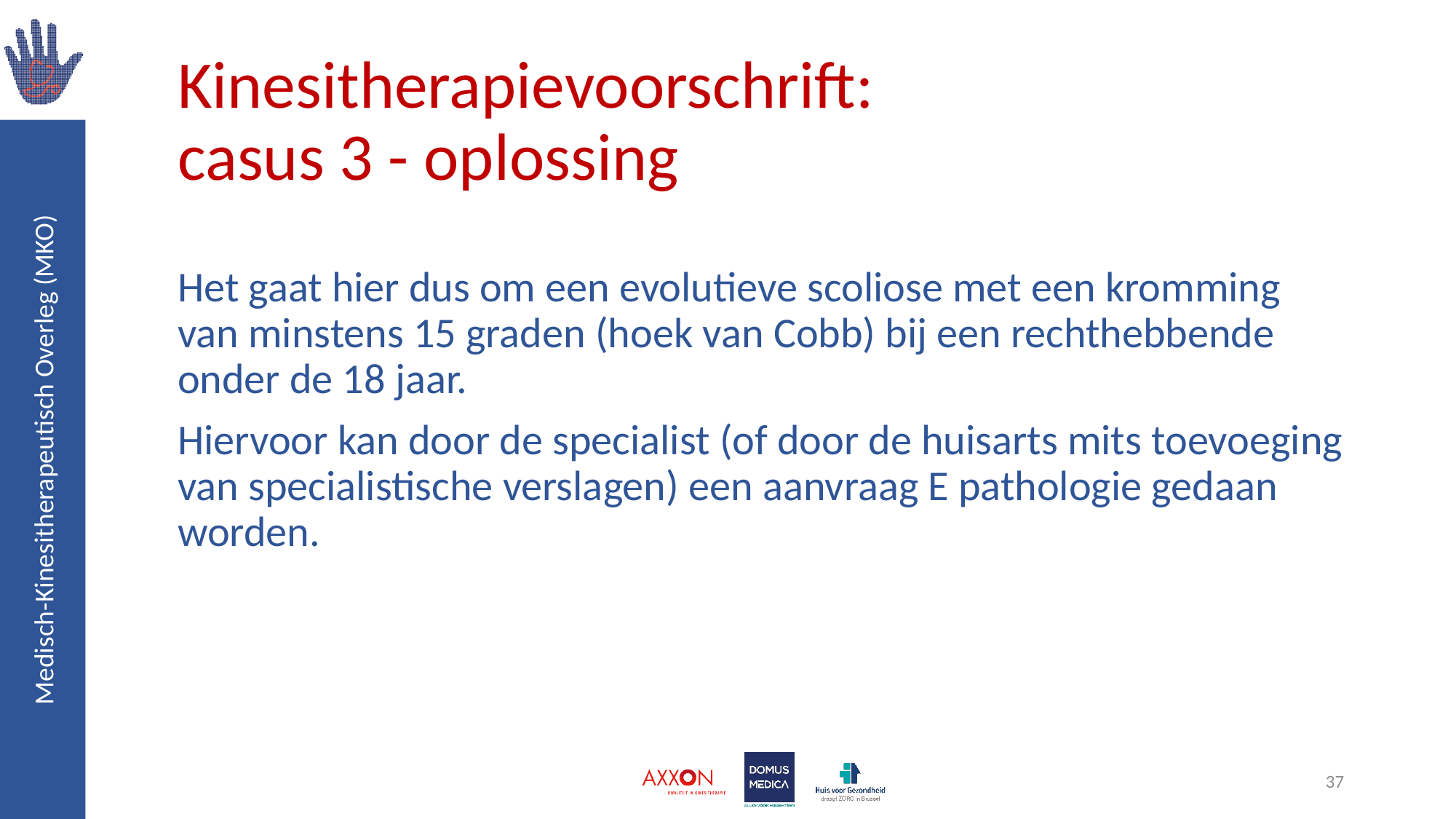

# Kinesitherapievoorschrift: casus 3 - oplossing
Het gaat hier dus om een evolutieve scoliose met een kromming van minstens 15 graden (hoek van Cobb) bij een rechthebbende onder de 18 jaar.
Hiervoor kan door de specialist (of door de huisarts mits toevoeging van specialistische verslagen) een aanvraag E pathologie gedaan worden.

37